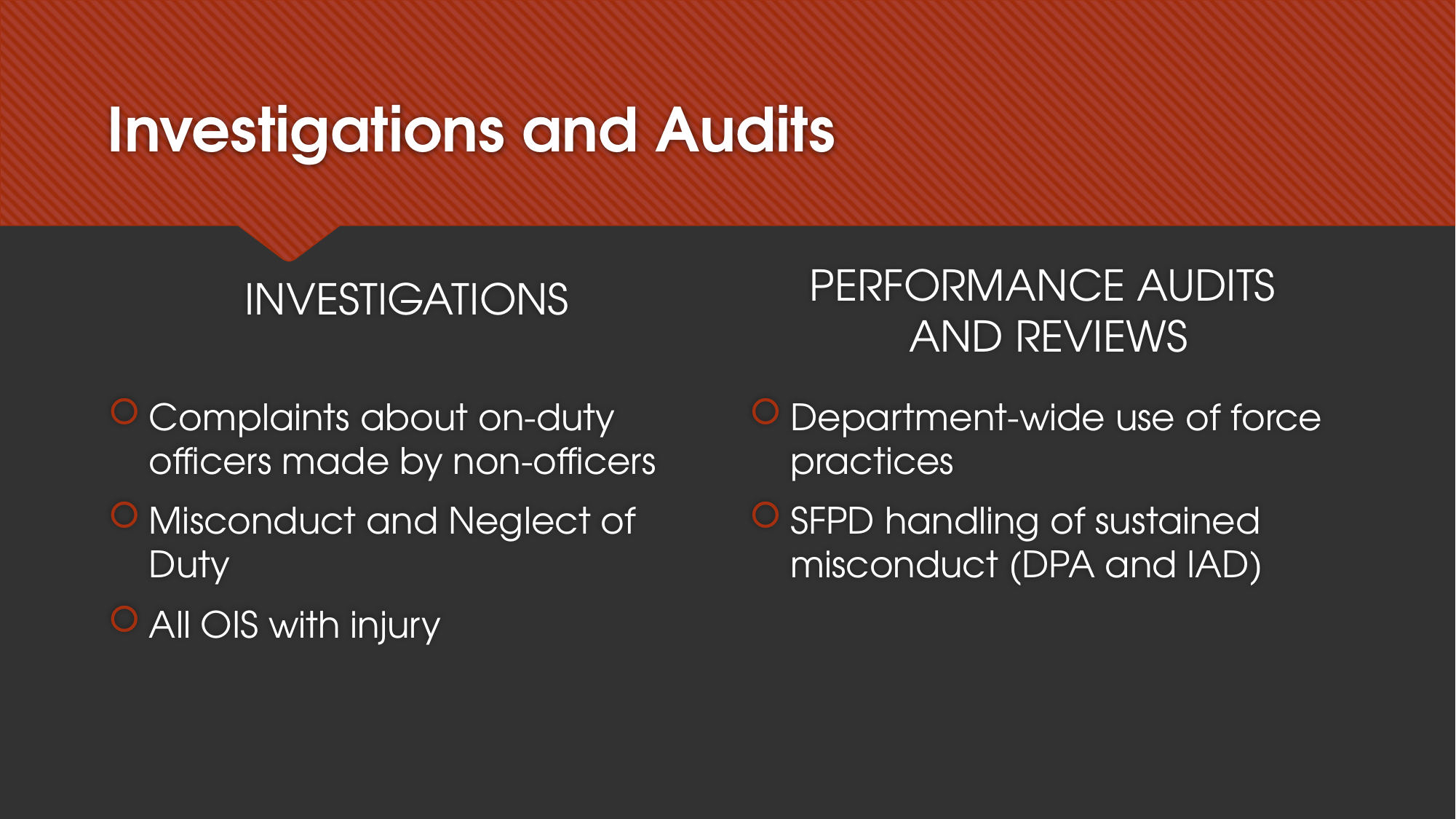

# Investigations and Audits
INVESTIGATIONS
PERFORMANCE AUDITS
AND REVIEWS

Complaints about on-duty officers made by non-officers
Misconduct and Neglect of Duty
All OIS with injury

Department-wide use of force practices
SFPD handling of sustained misconduct (DPA and IAD)